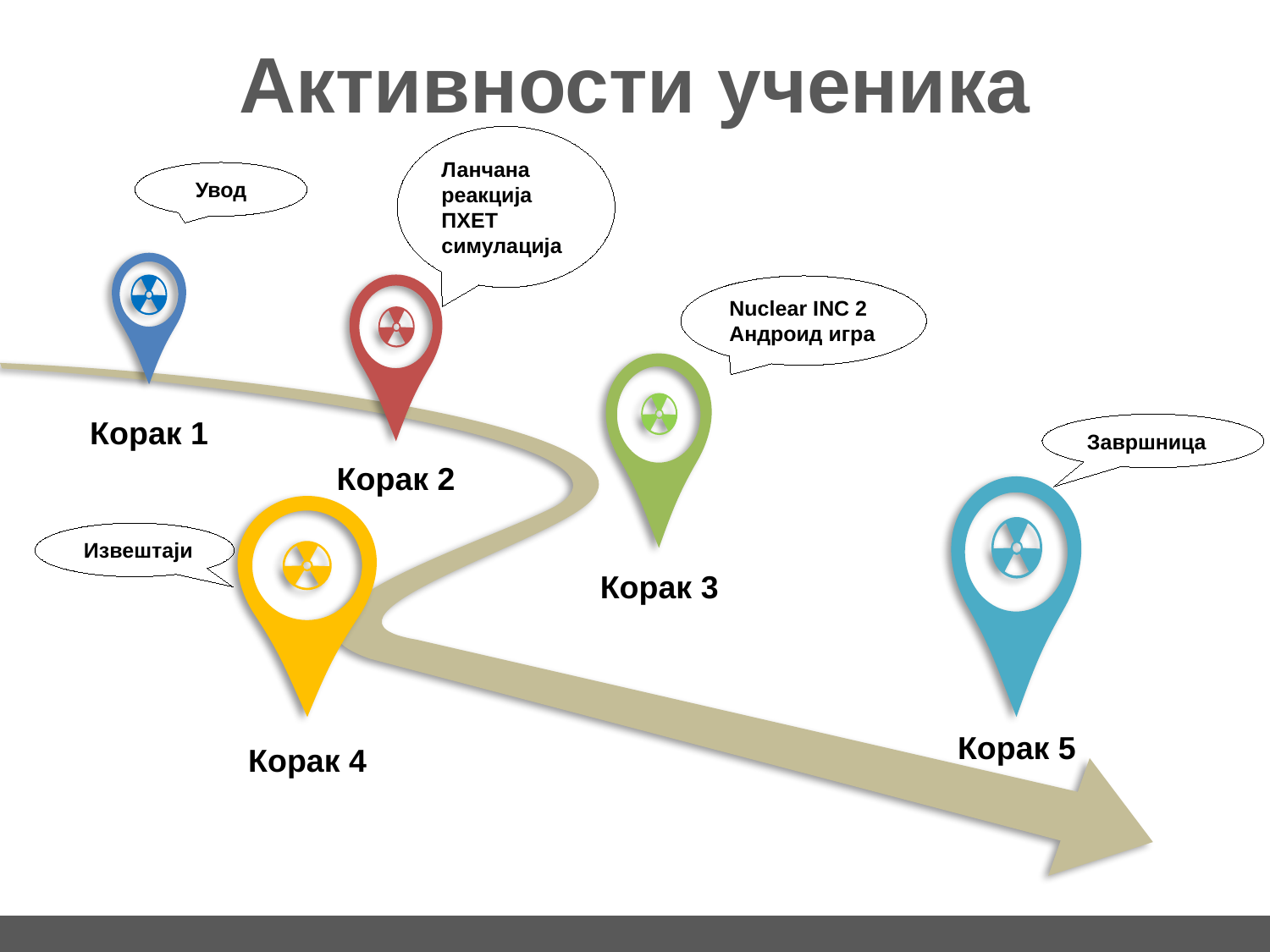

# Активности ученика
Ланчана реакција
ПХЕТ симулација
Увод

Nuclear INC 2
Андроид игра

Корак 1
Завршница
Корак 2

Извештаји
Корак 3
Корак 5
Корак 4